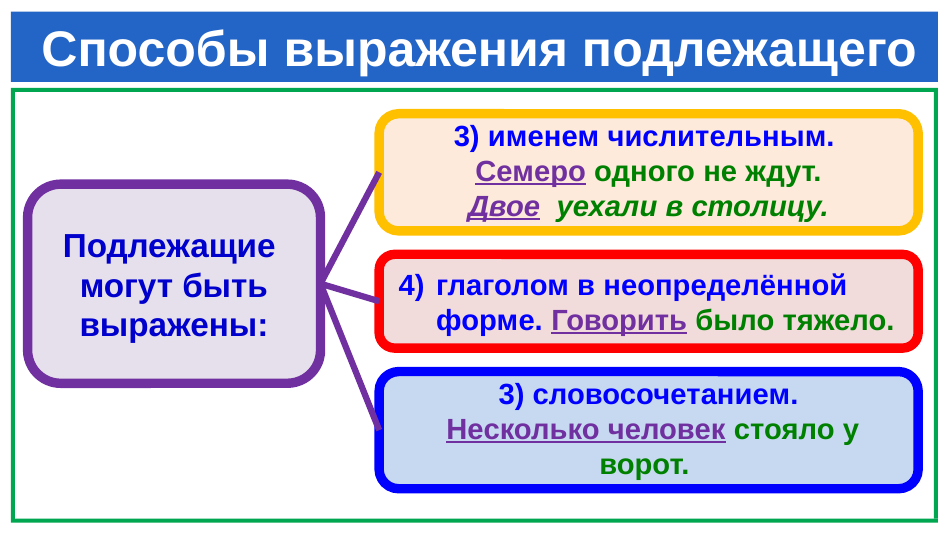

# Способы выражения подлежащего

3) именем числительным.
Семеро одного не ждут. Двое  уехали в столицу.

Подлежащие  могут быть выражены:
глаголом в неопределённой форме. Говорить было тяжело.

3) словосочетанием.
 Несколько человек стояло у ворот.